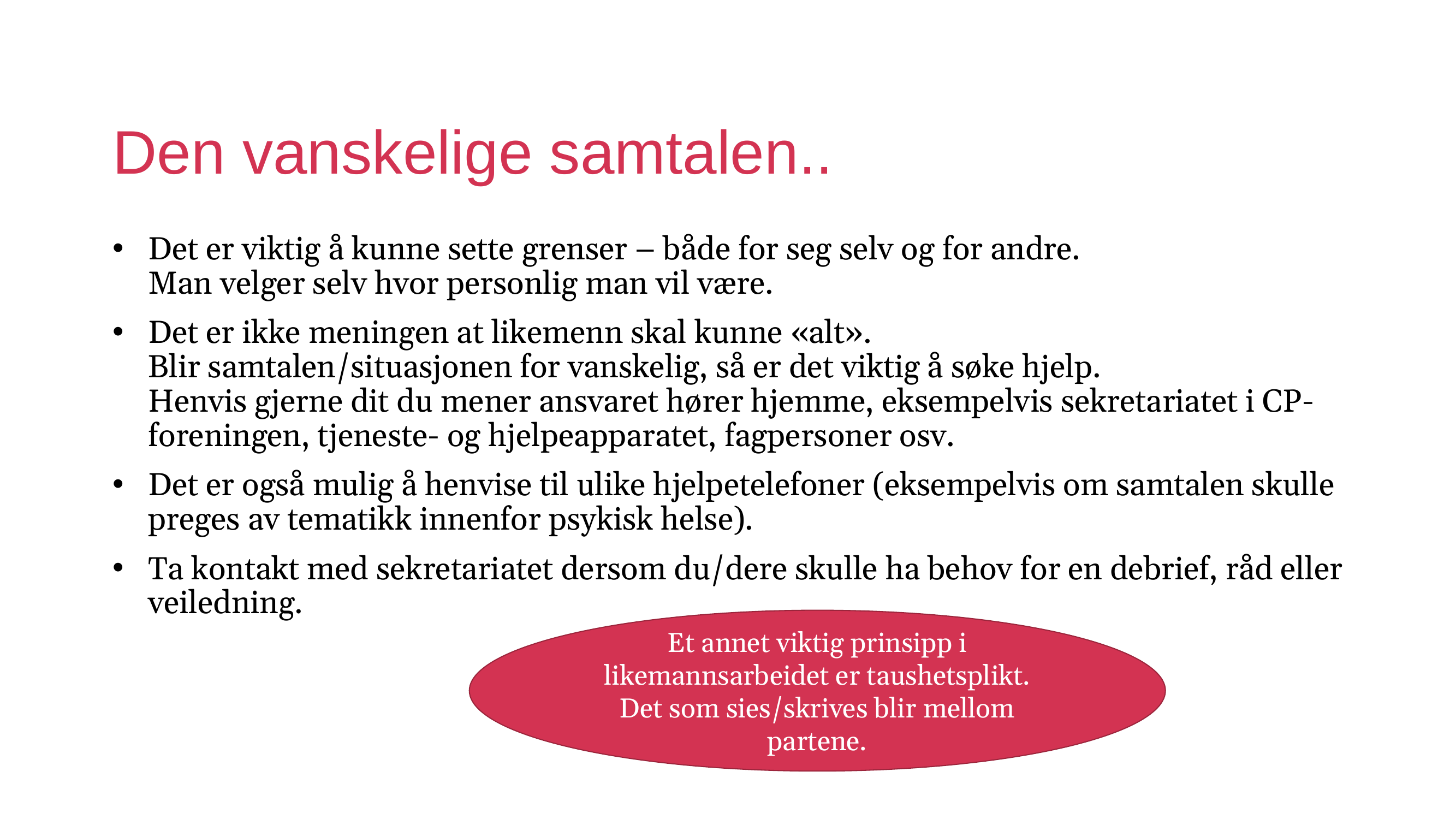

# Den vanskelige samtalen..
Det er viktig å kunne sette grenser – både for seg selv og for andre.
Man velger selv hvor personlig man vil være.
Det er ikke meningen at likemenn skal kunne «alt».
Blir samtalen/situasjonen for vanskelig, så er det viktig å søke hjelp.
Henvis gjerne dit du mener ansvaret hører hjemme, eksempelvis sekretariatet i CP-foreningen, tjeneste- og hjelpeapparatet, fagpersoner osv.
Det er også mulig å henvise til ulike hjelpetelefoner (eksempelvis om samtalen skulle preges av tematikk innenfor psykisk helse).
Ta kontakt med sekretariatet dersom du/dere skulle ha behov for en debrief, råd eller veiledning.
Et annet viktig prinsipp i likemannsarbeidet er taushetsplikt. Det som sies/skrives blir mellom partene.